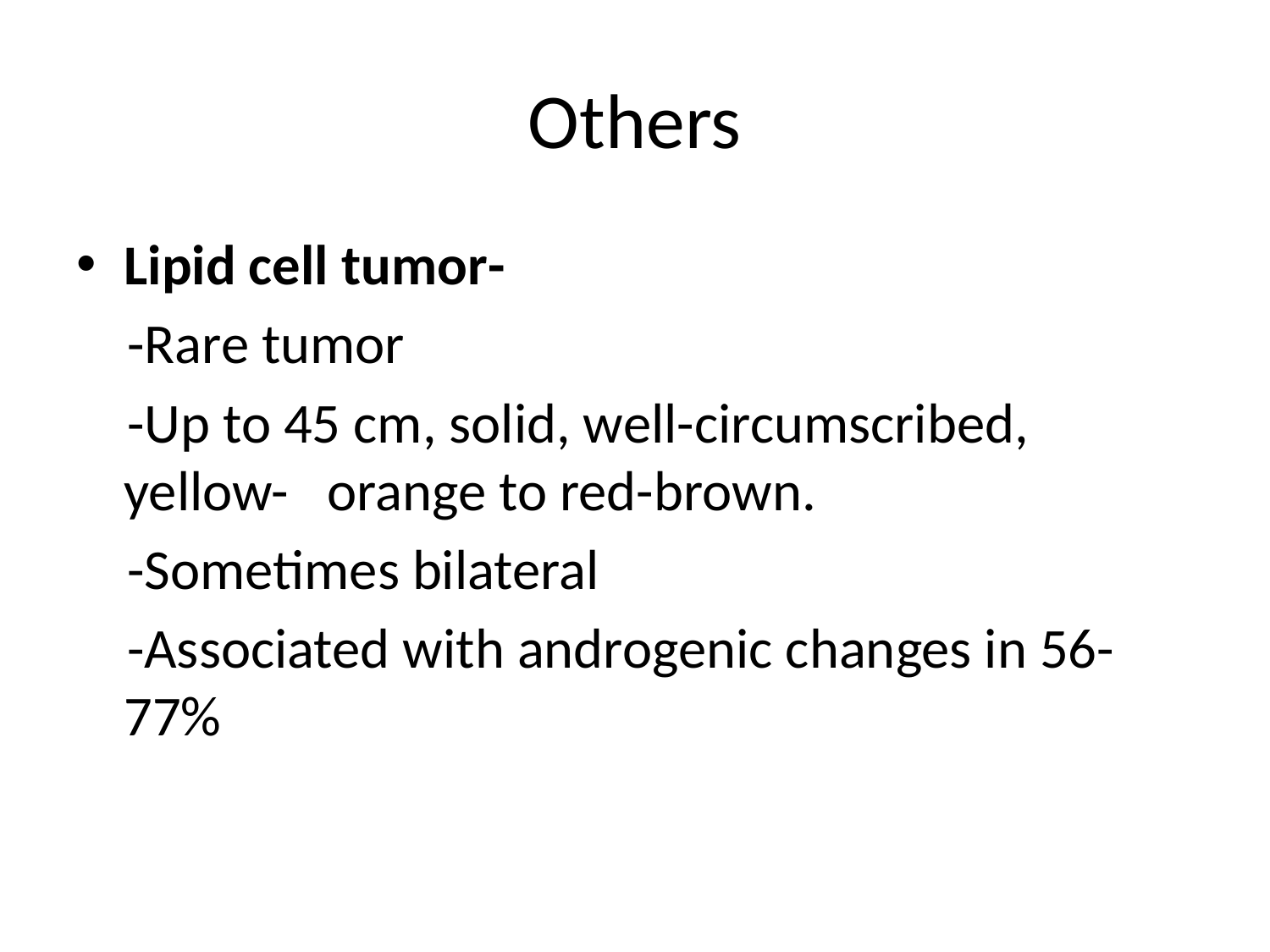

# Others
Lipid cell tumor-
    -Rare tumor
    -Up to 45 cm, solid, well-circumscribed, yellow-   orange to red-brown.
    -Sometimes bilateral
    -Associated with androgenic changes in 56-77%